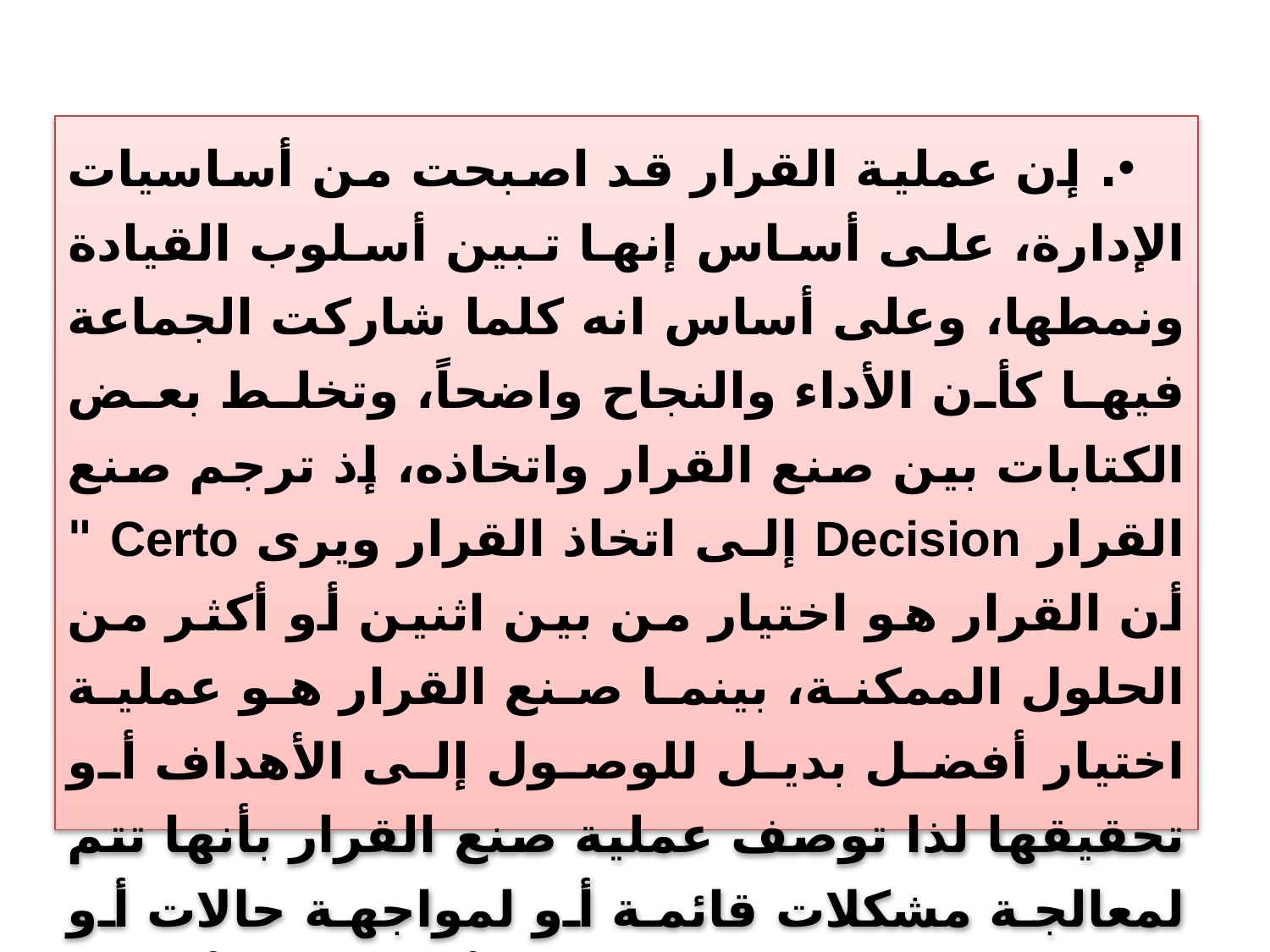

. إن عملية القرار قد اصبحت من أساسيات الإدارة، على أساس إنها تبين أسلوب القيادة ونمطها، وعلى أساس انه كلما شاركت الجماعة فيها كأن الأداء والنجاح واضحاً، وتخلط بعض الكتابات بين صنع القرار واتخاذه، إذ ترجم صنع القرار Decision إلى اتخاذ القرار ويرى Certo " أن القرار هو اختيار من بين اثنين أو أكثر من الحلول الممكنة، بينما صنع القرار هو عملية اختيار أفضل بديل للوصول إلى الأهداف أو تحقيقها لذا توصف عملية صنع القرار بأنها تتم لمعالجة مشكلات قائمة أو لمواجهة حالات أو مواقف معينة محتملة الوقوع أو لتحقيق أهداف موسومة.